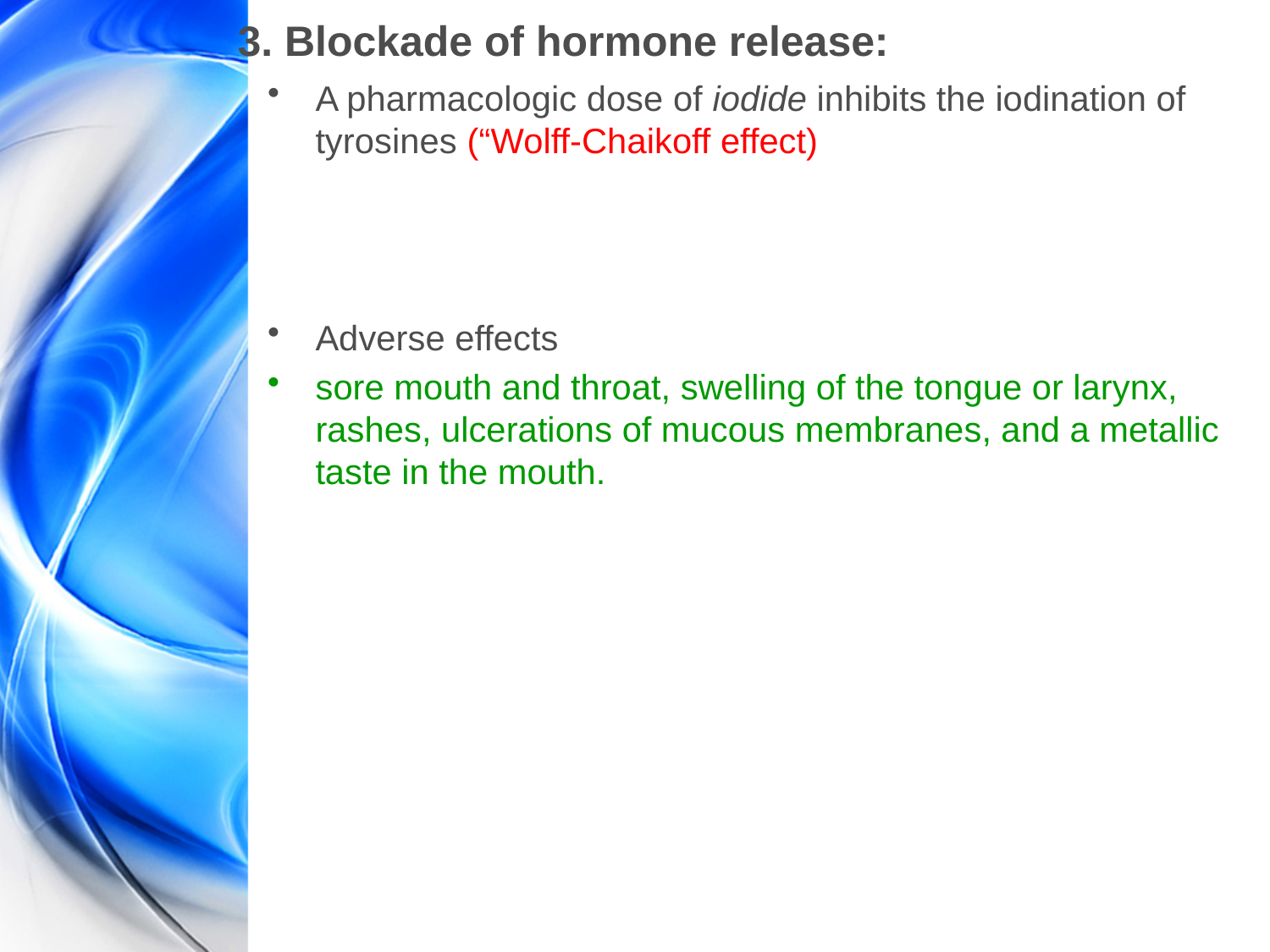

# 3. Blockade of hormone release:
A pharmacologic dose of iodide inhibits the iodination of tyrosines (“Wolff-Chaikoff effect)

Adverse effects
sore mouth and throat, swelling of the tongue or larynx, rashes, ulcerations of mucous membranes, and a metallic taste in the mouth.